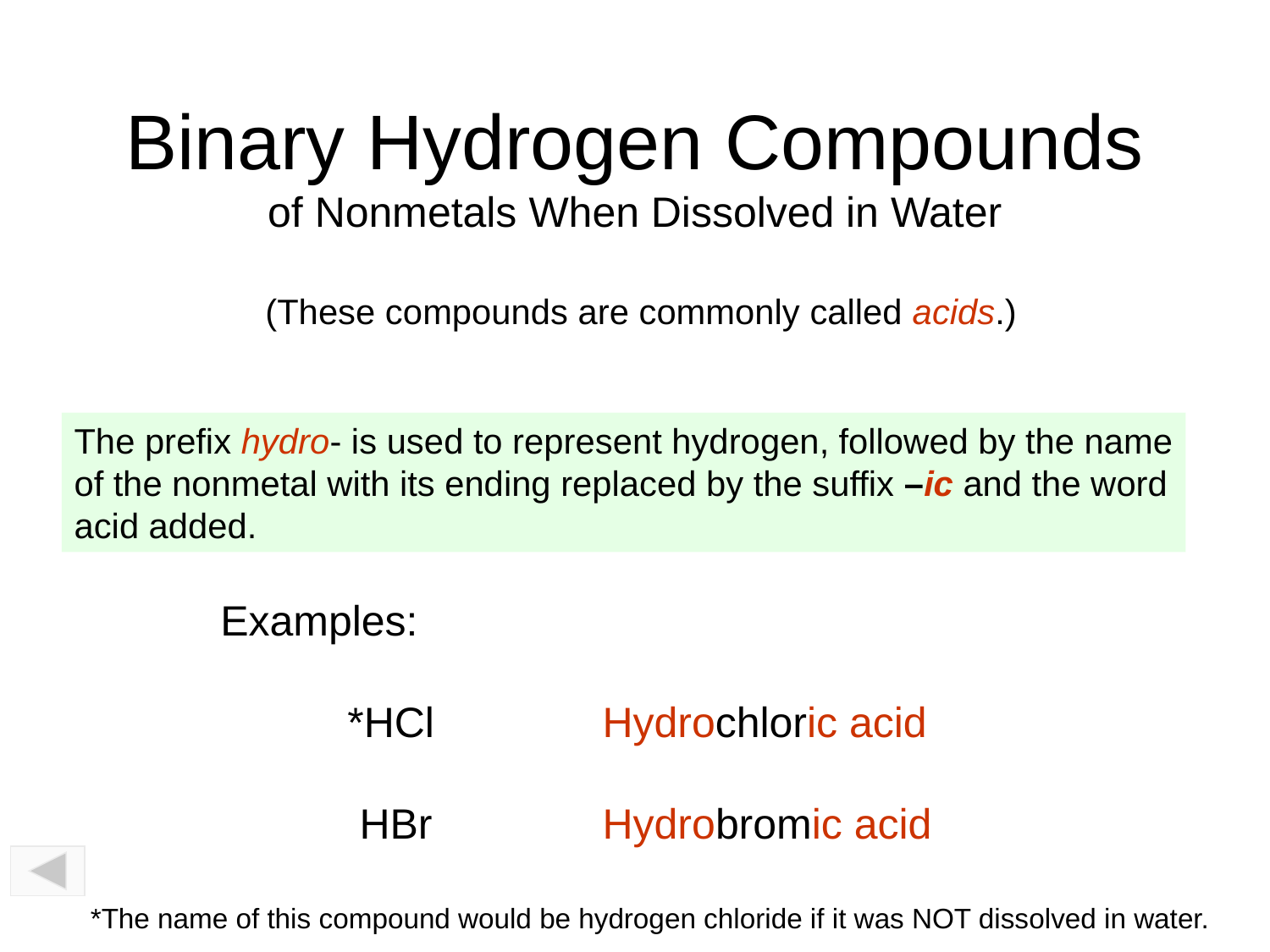

# Binary Hydrogen Compounds of Nonmetals When Dissolved in Water
(These compounds are commonly called acids.)
The prefix hydro- is used to represent hydrogen, followed by the name
of the nonmetal with its ending replaced by the suffix –ic and the word
acid added.
Examples:

	*HCl

	 HBr
Hydrochloric acid
Hydrobromic acid

*The name of this compound would be hydrogen chloride if it was NOT dissolved in water.